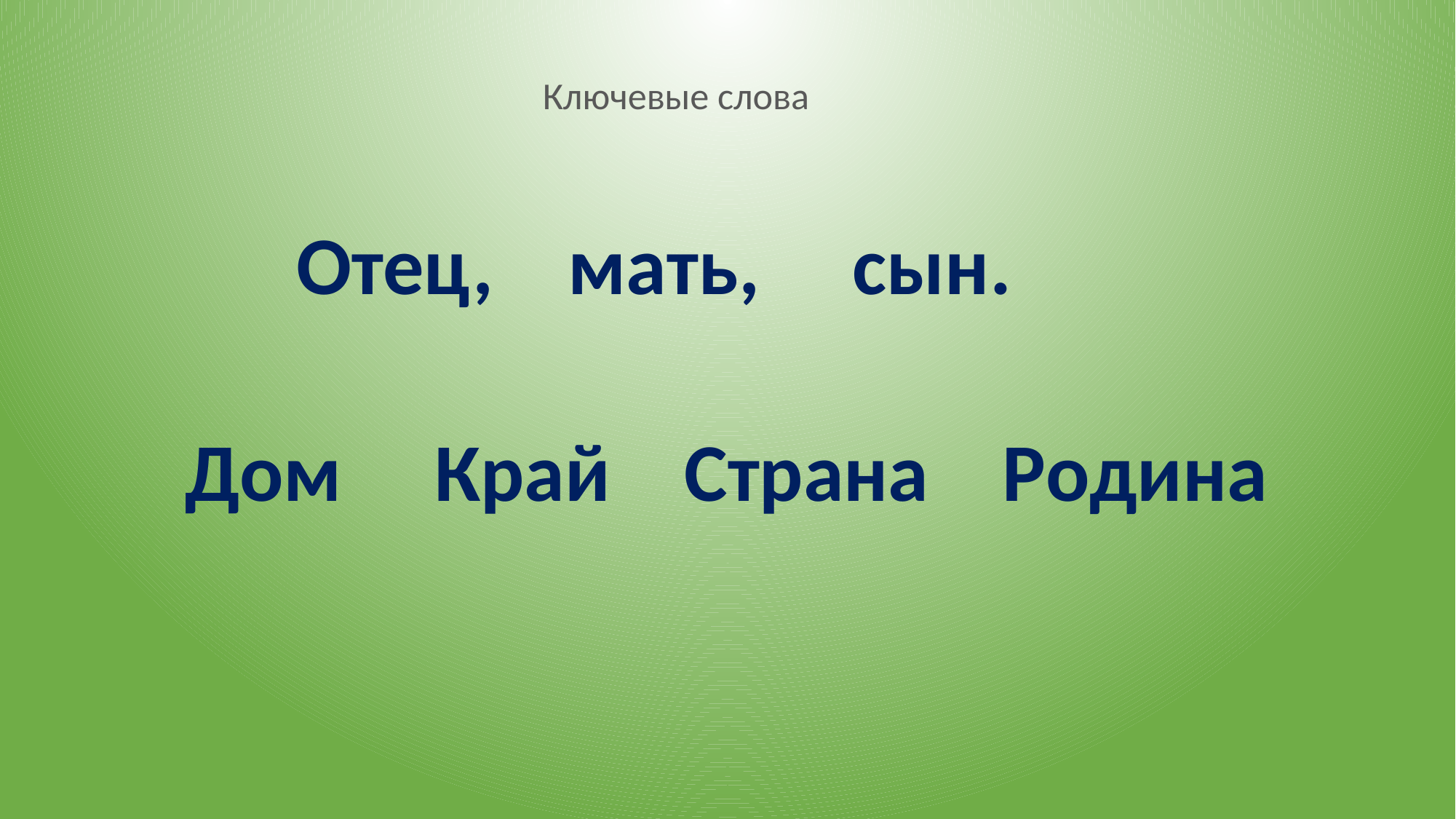

# Ключевые слова
          Отец,    мать,     сын.

    Дом     Край    Страна    Родина